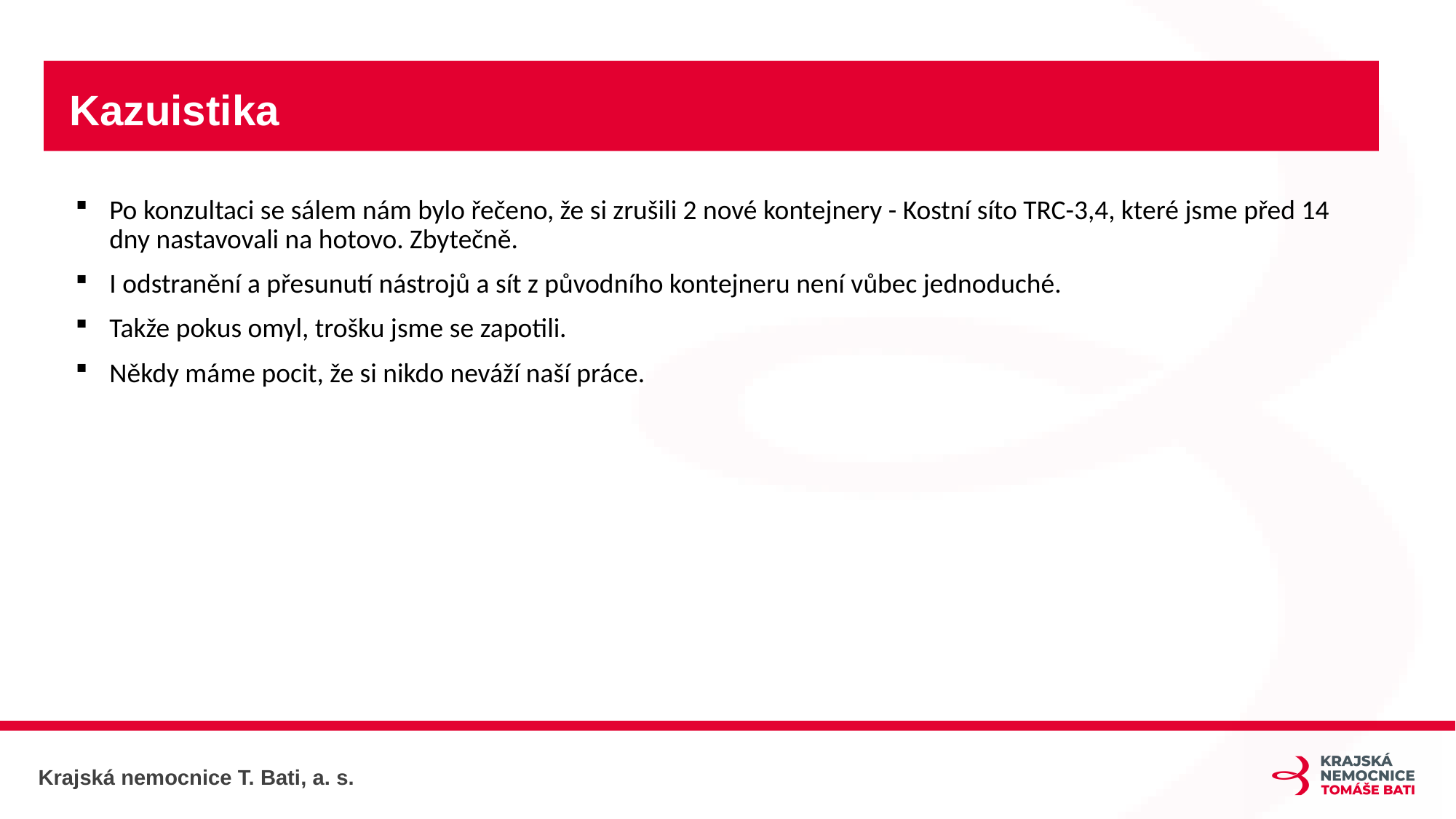

# Kazuistika
Po konzultaci se sálem nám bylo řečeno, že si zrušili 2 nové kontejnery - Kostní síto TRC-3,4, které jsme před 14 dny nastavovali na hotovo. Zbytečně.
I odstranění a přesunutí nástrojů a sít z původního kontejneru není vůbec jednoduché.
Takže pokus omyl, trošku jsme se zapotili.
Někdy máme pocit, že si nikdo neváží naší práce.